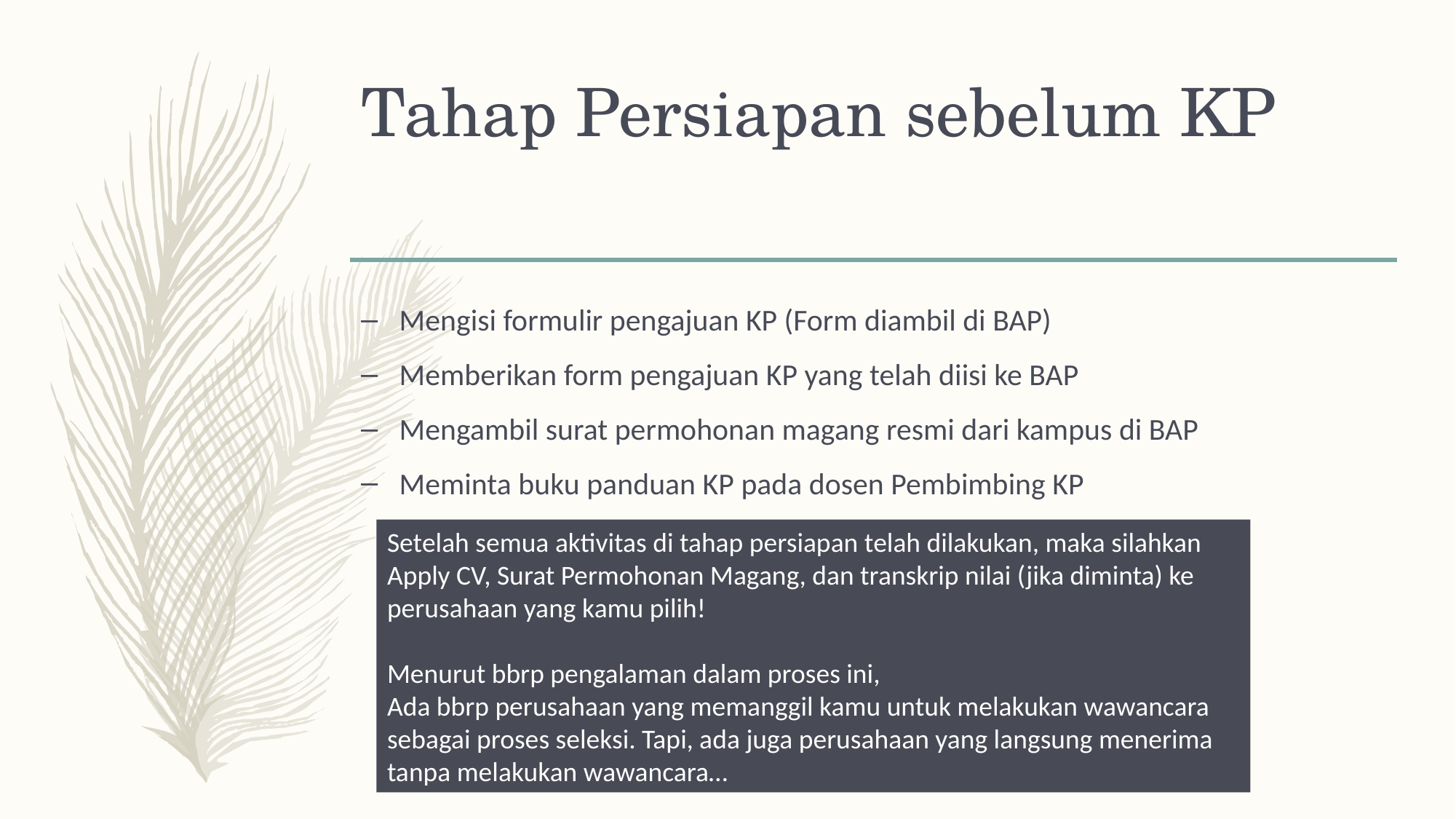

# Tahap Persiapan sebelum KP
Mengisi formulir pengajuan KP (Form diambil di BAP)
Memberikan form pengajuan KP yang telah diisi ke BAP
Mengambil surat permohonan magang resmi dari kampus di BAP
Meminta buku panduan KP pada dosen Pembimbing KP

Setelah semua aktivitas di tahap persiapan telah dilakukan, maka silahkan Apply CV, Surat Permohonan Magang, dan transkrip nilai (jika diminta) ke perusahaan yang kamu pilih!

Menurut bbrp pengalaman dalam proses ini,
Ada bbrp perusahaan yang memanggil kamu untuk melakukan wawancara sebagai proses seleksi. Tapi, ada juga perusahaan yang langsung menerima tanpa melakukan wawancara…